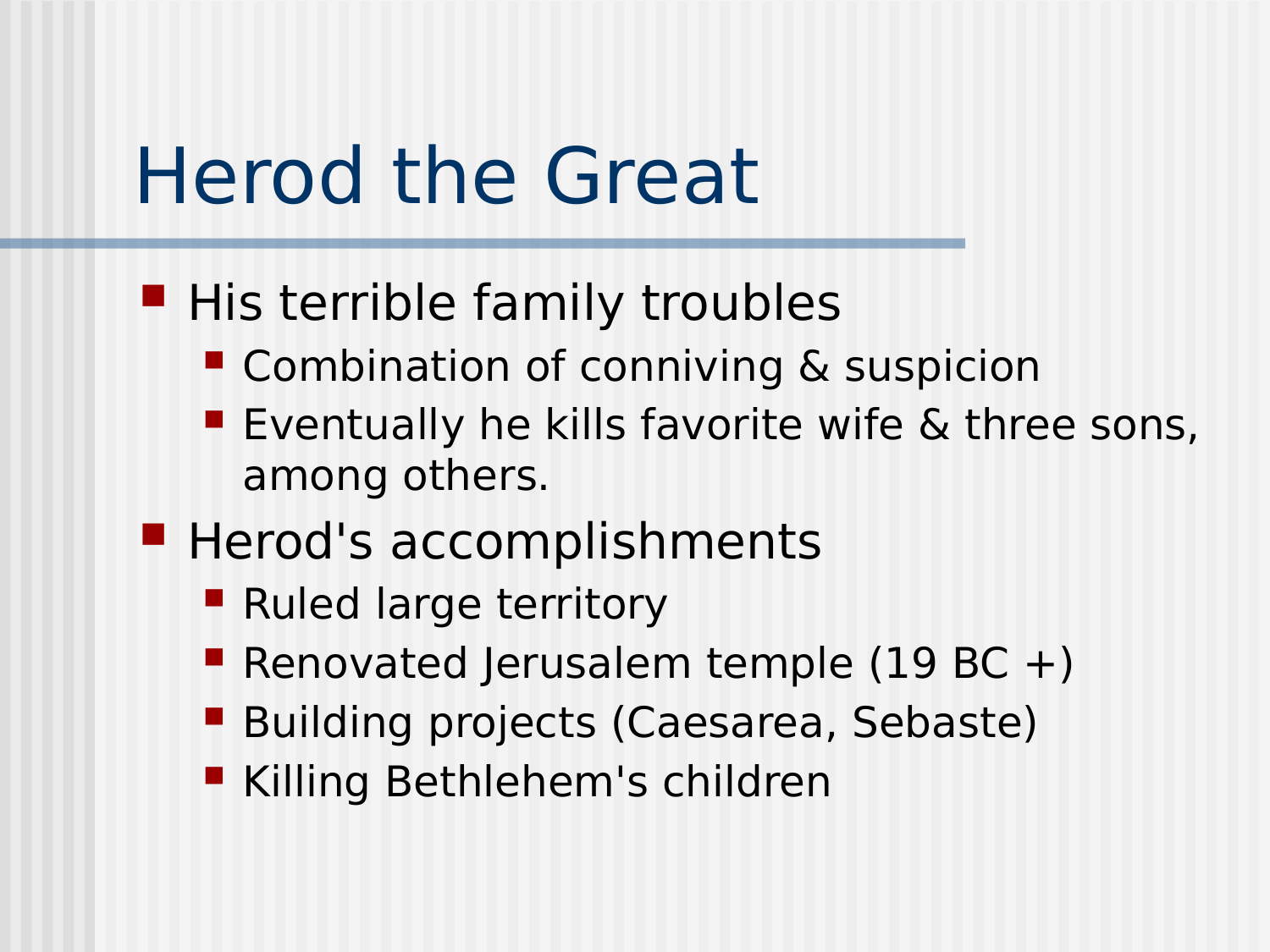

# Herod the Great
His terrible family troubles
Combination of conniving & suspicion
Eventually he kills favorite wife & three sons, among others.
Herod's accomplishments
Ruled large territory
Renovated Jerusalem temple (19 BC +)
Building projects (Caesarea, Sebaste)
Killing Bethlehem's children